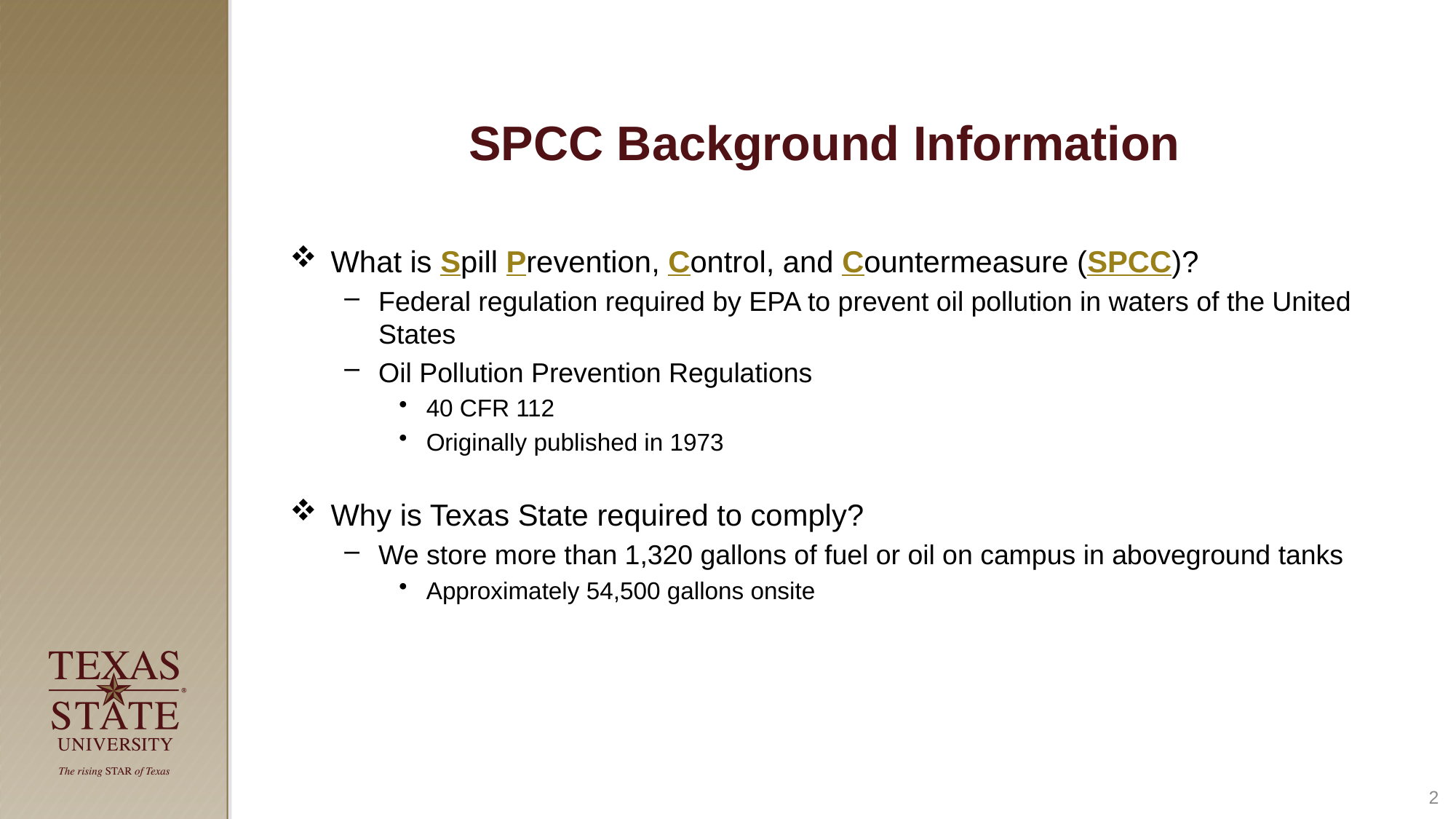

# SPCC Background Information
What is Spill Prevention, Control, and Countermeasure (SPCC)?
Federal regulation required by EPA to prevent oil pollution in waters of the United States
Oil Pollution Prevention Regulations
40 CFR 112
Originally published in 1973

Why is Texas State required to comply?
We store more than 1,320 gallons of fuel or oil on campus in aboveground tanks
Approximately 54,500 gallons onsite

2